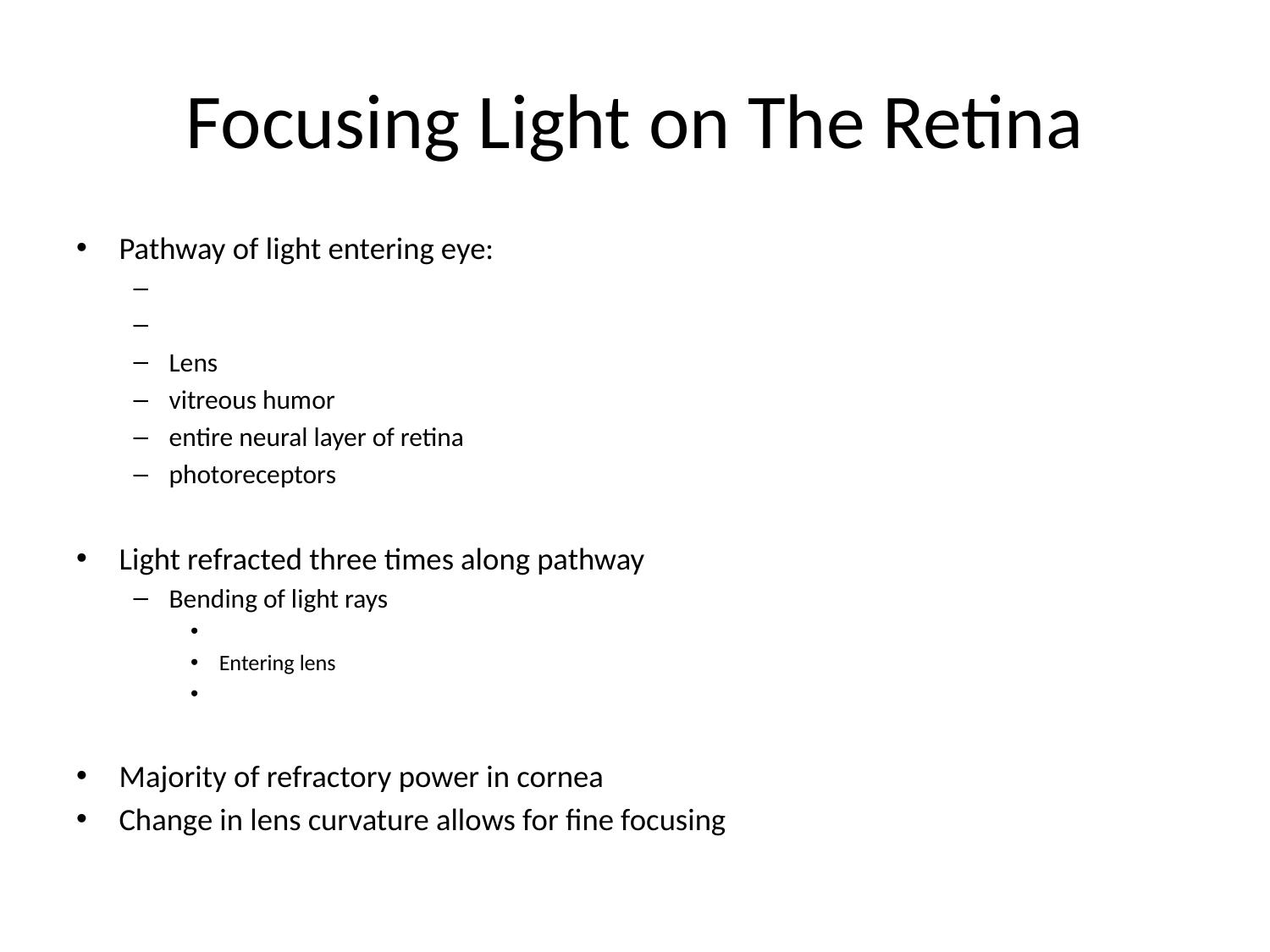

# Focusing Light on The Retina
Pathway of light entering eye:

Lens
vitreous humor
entire neural layer of retina
photoreceptors

Light refracted three times along pathway
Bending of light rays

Entering lens

Majority of refractory power in cornea
Change in lens curvature allows for fine focusing